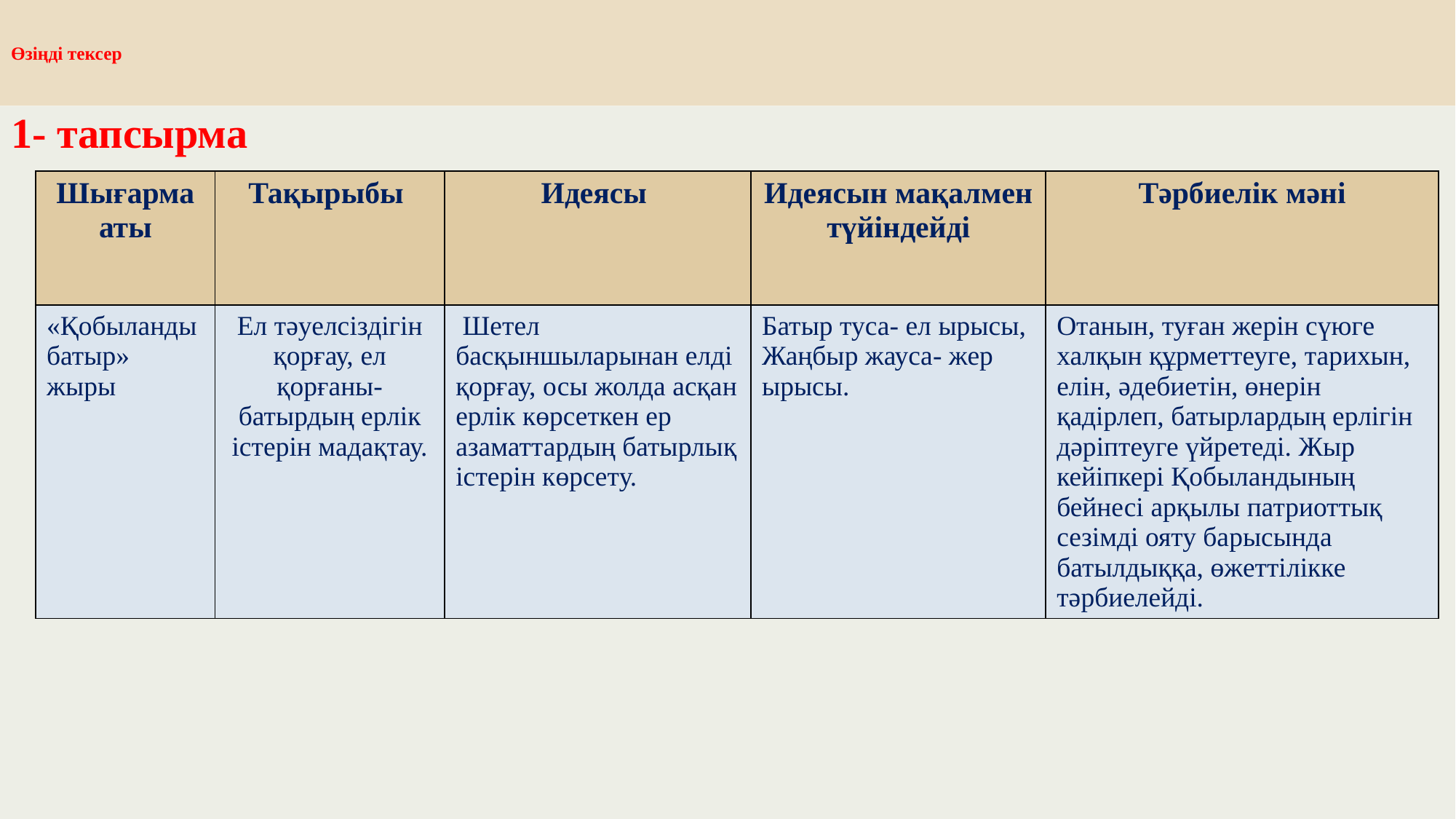

# Өзіңді тексер
1- тапсырма
| Шығарма аты | Тақырыбы | Идеясы | Идеясын мақалмен түйіндейді | Тәрбиелік мәні |
| --- | --- | --- | --- | --- |
| «Қобыланды батыр» жыры | Ел тәуелсіздігін қорғау, ел қорғаны-батырдың ерлік істерін мадақтау. | Шетел басқыншыларынан елді қорғау, осы жолда асқан ерлік көрсеткен ер азаматтардың батырлық істерін көрсету. | Батыр туса- ел ырысы, Жаңбыр жауса- жер ырысы. | Отанын, туған жерін сүюге халқын құрметтеуге, тарихын, елін, әдебиетін, өнерін қадірлеп, батырлардың ерлігін дәріптеуге үйретеді. Жыр кейіпкері Қобыландының бейнесі арқылы патриоттық сезімді ояту барысында батылдыққа, өжеттілікке тәрбиелейді. |